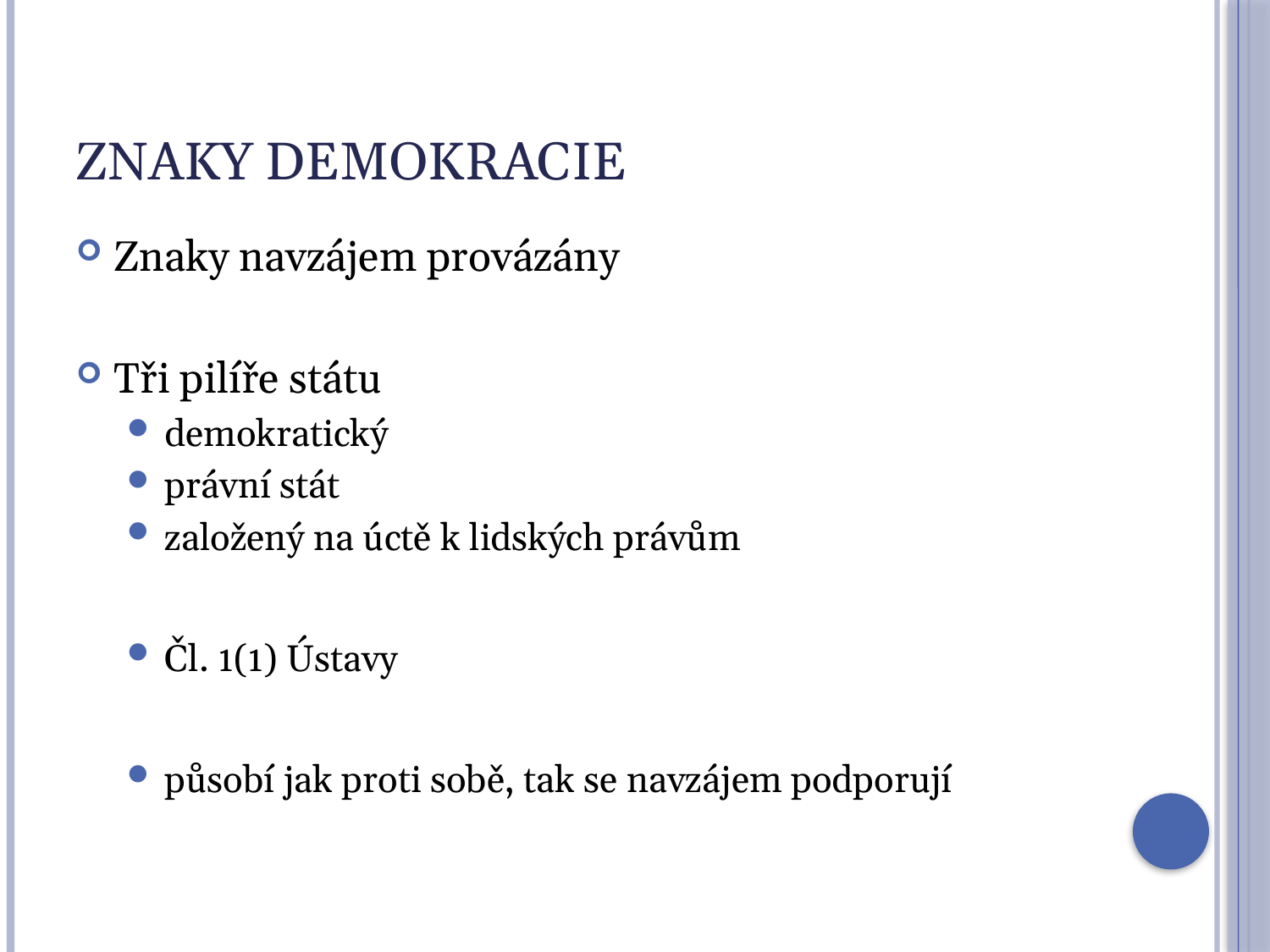

# Znaky demokracie
Znaky navzájem provázány

Tři pilíře státu
demokratický
právní stát
založený na úctě k lidských právům

Čl. 1(1) Ústavy

působí jak proti sobě, tak se navzájem podporují